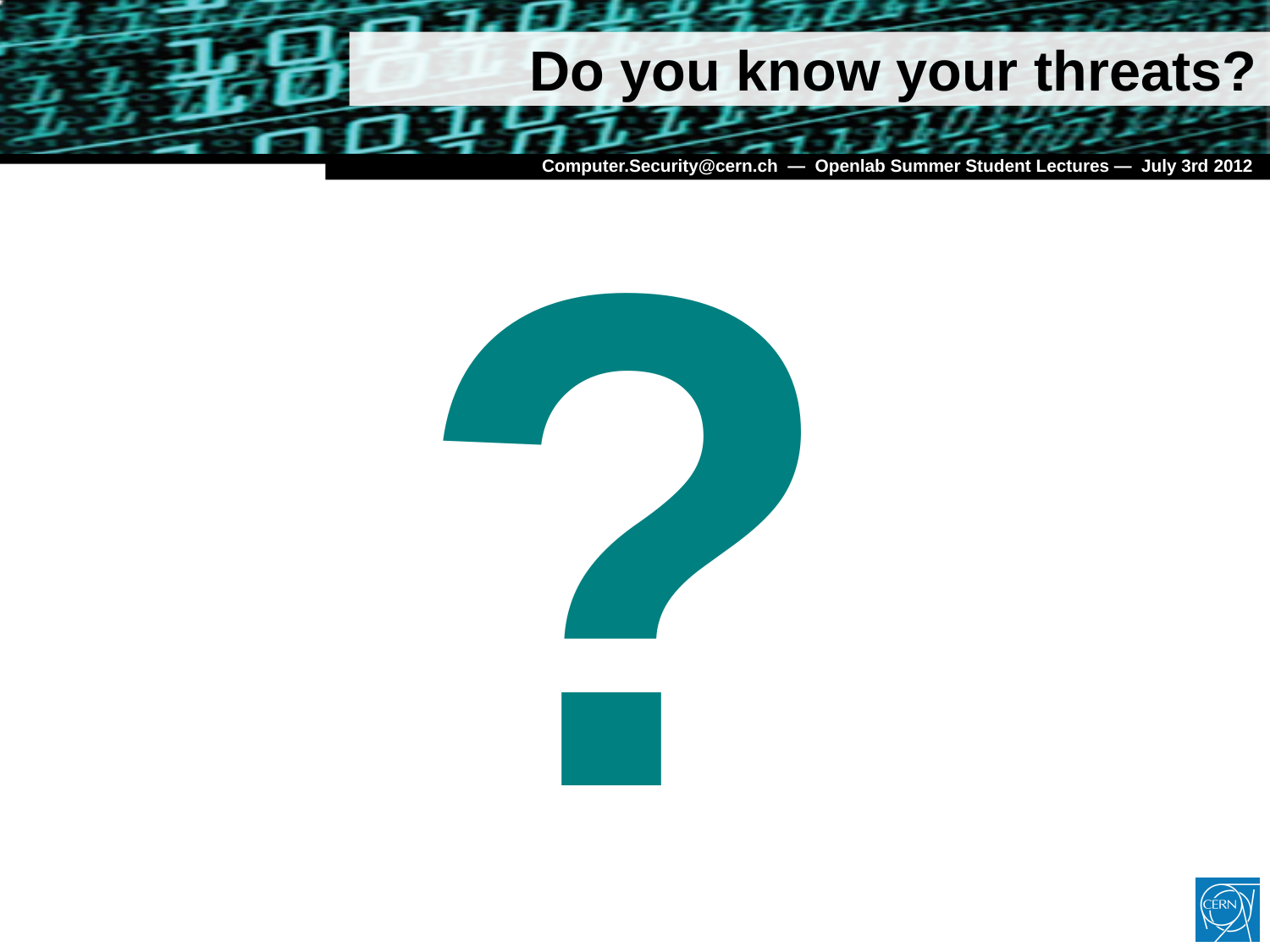

# Do you know your threats?
?